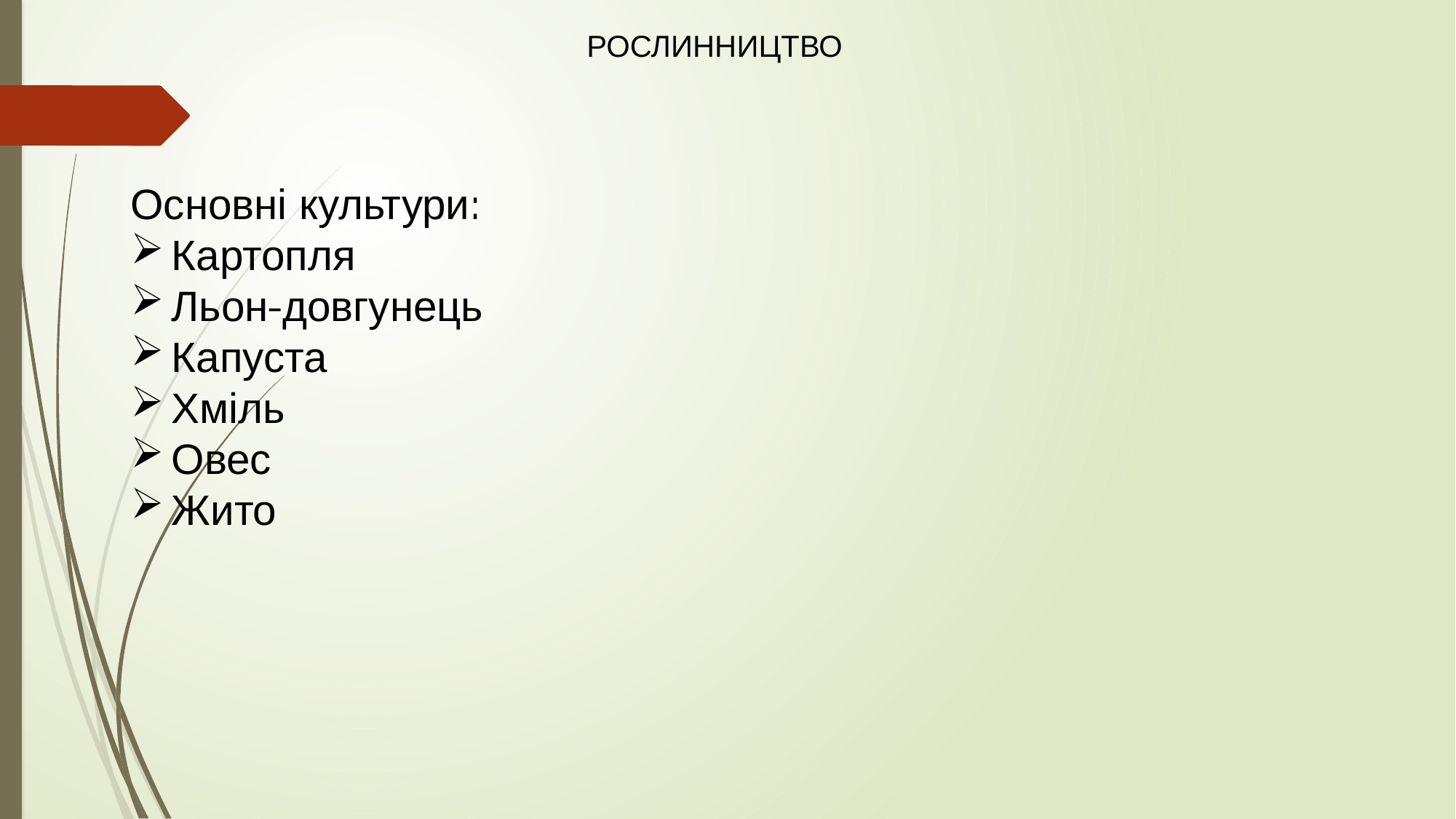

РОСЛИННИЦТВО
Основні культури:
Картопля
Льон-довгунець
Капуста
Хміль
Овес
Жито